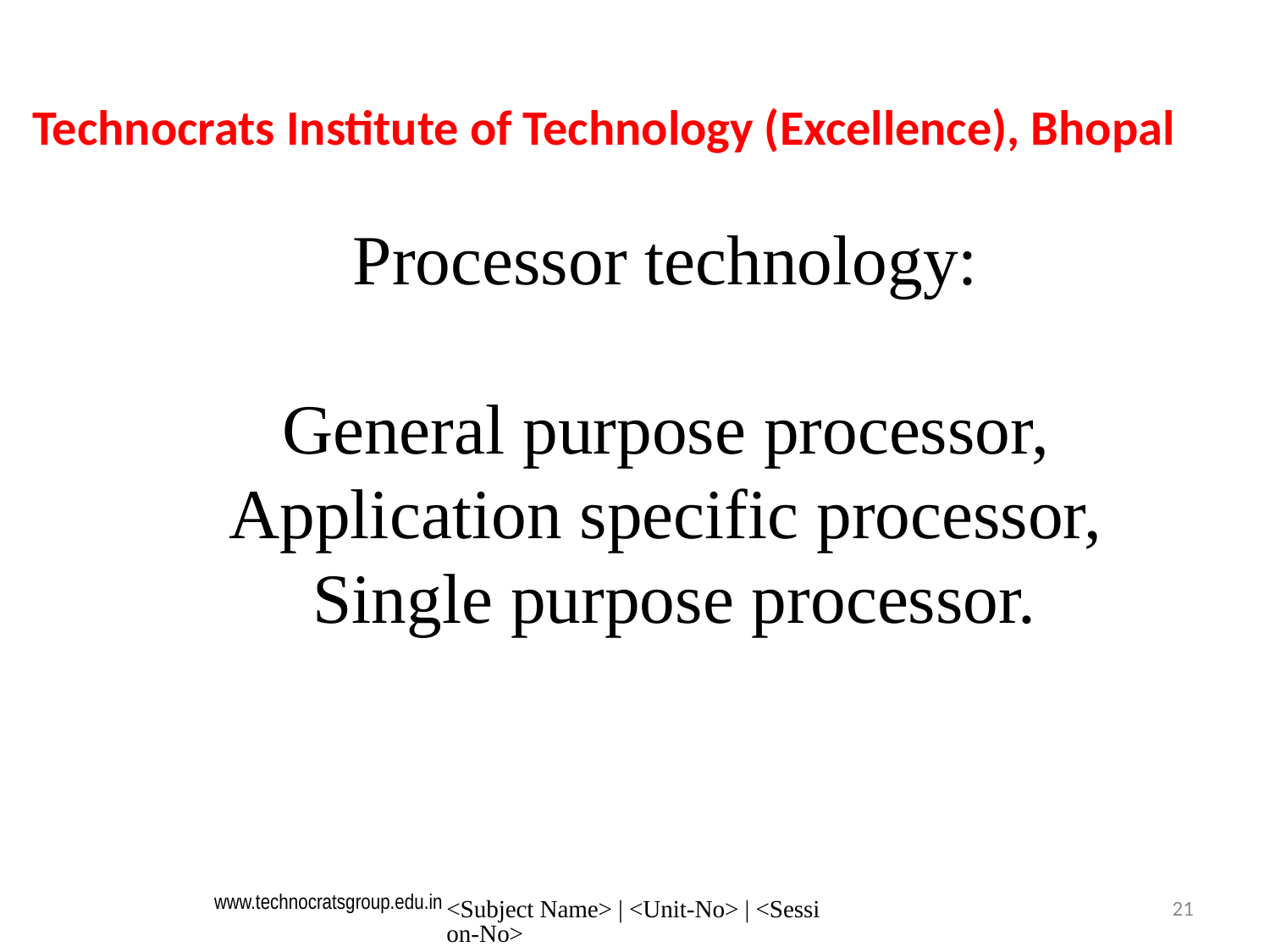

Technocrats Institute of Technology (Excellence), Bhopal

Processor technology:

General purpose processor,
Application specific processor,
Single purpose processor.

<Subject Name> | <Unit-No> | <Session-No>
21
www.technocratsgroup.edu.in